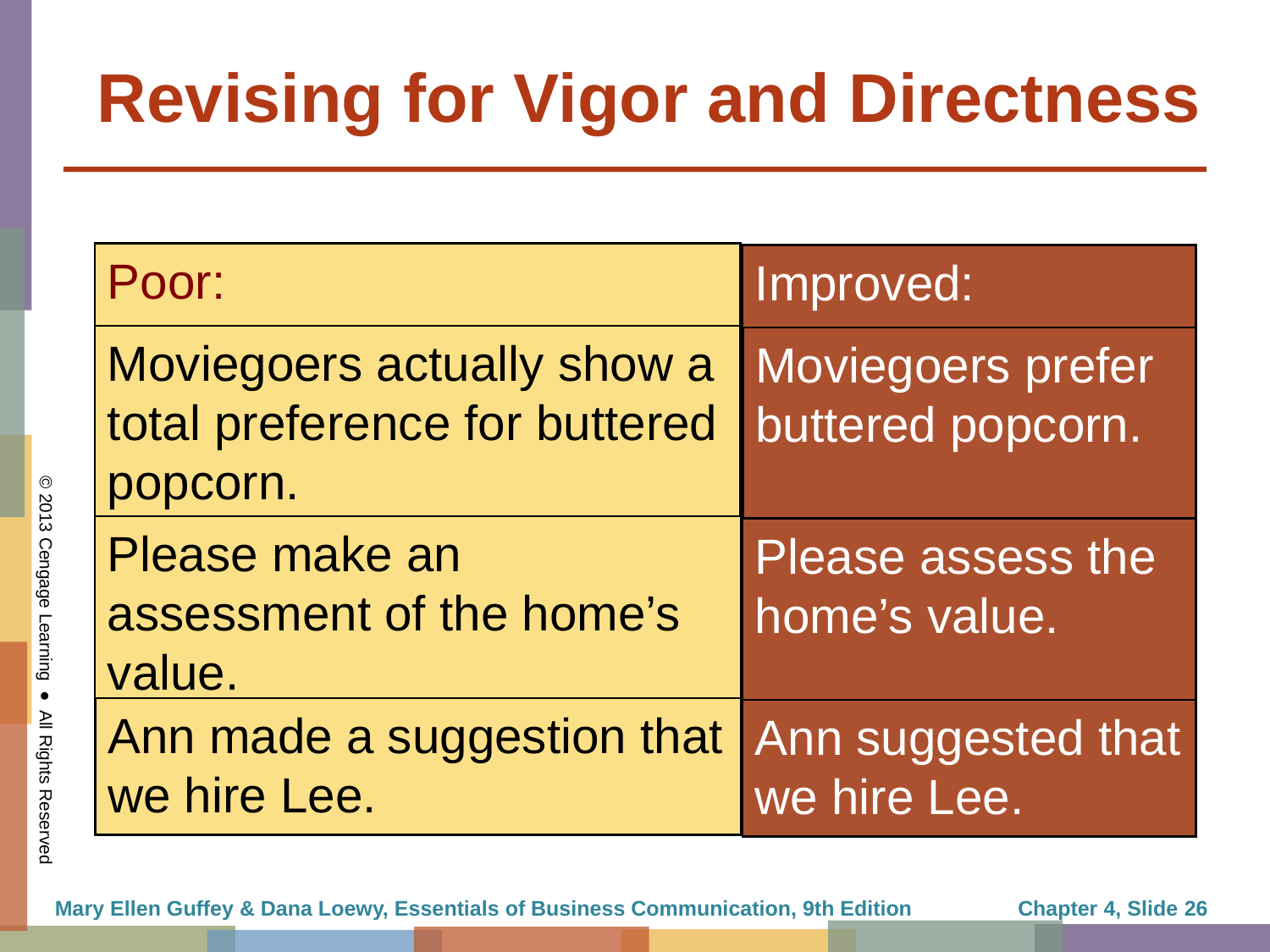

# Revising for Vigor and Directness
Poor:
Improved:
Moviegoers actually show a total preference for buttered popcorn.
Moviegoers prefer buttered popcorn.

Please make an assessment of the home’s value.
Please assess the home’s value.

Ann made a suggestion that we hire Lee.
Ann suggested that we hire Lee.

Mary Ellen Guffey & Dana Loewy, Essentials of Business Communication, 9th Edition
Chapter 4, Slide 26